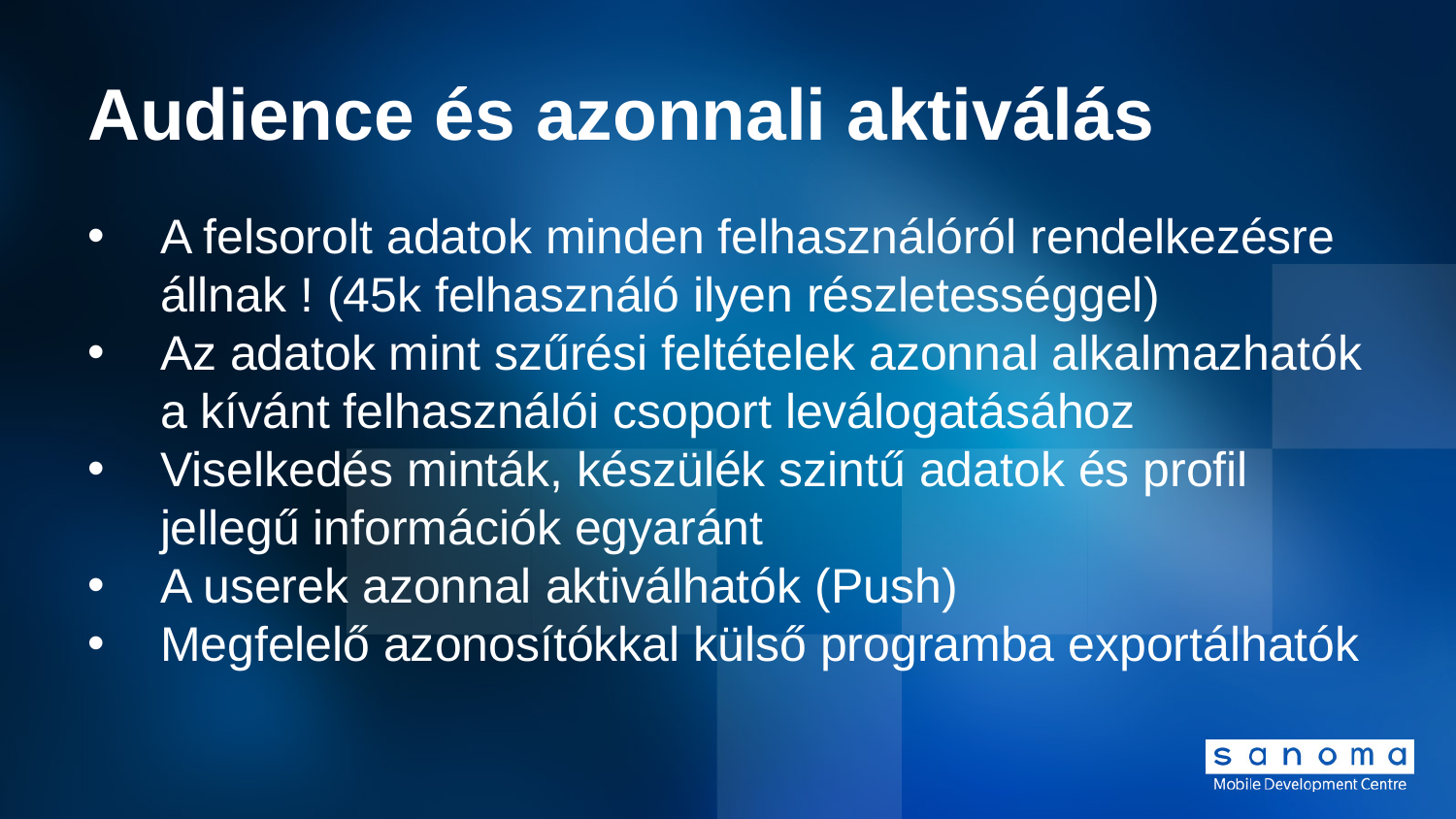

# Audience és azonnali aktiválás
A felsorolt adatok minden felhasználóról rendelkezésre állnak ! (45k felhasználó ilyen részletességgel)
Az adatok mint szűrési feltételek azonnal alkalmazhatók a kívánt felhasználói csoport leválogatásához
Viselkedés minták, készülék szintű adatok és profil jellegű információk egyaránt
A userek azonnal aktiválhatók (Push)
Megfelelő azonosítókkal külső programba exportálhatók